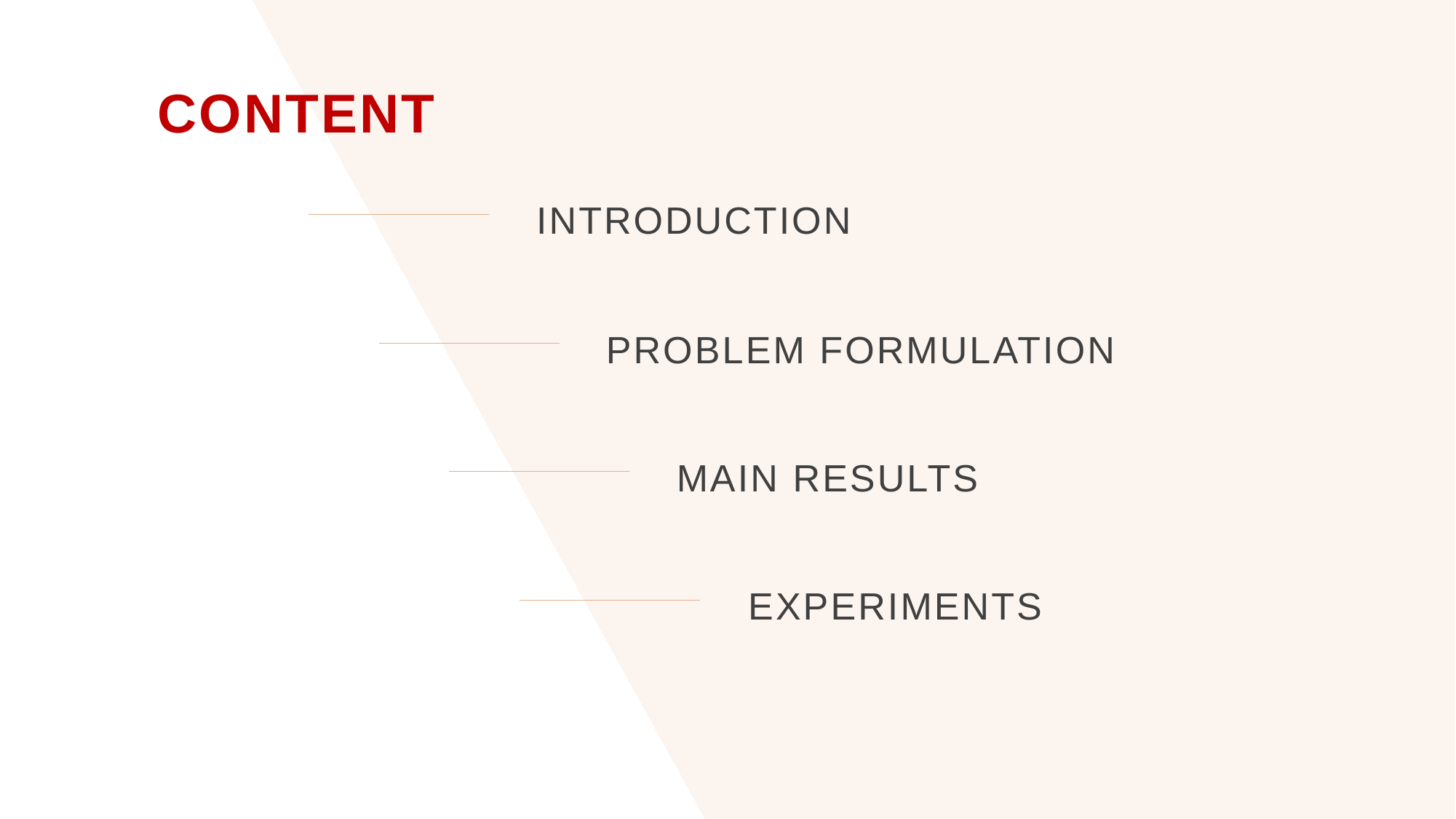

Content
Introduction

Problem Formulation
Main Results
Experiments